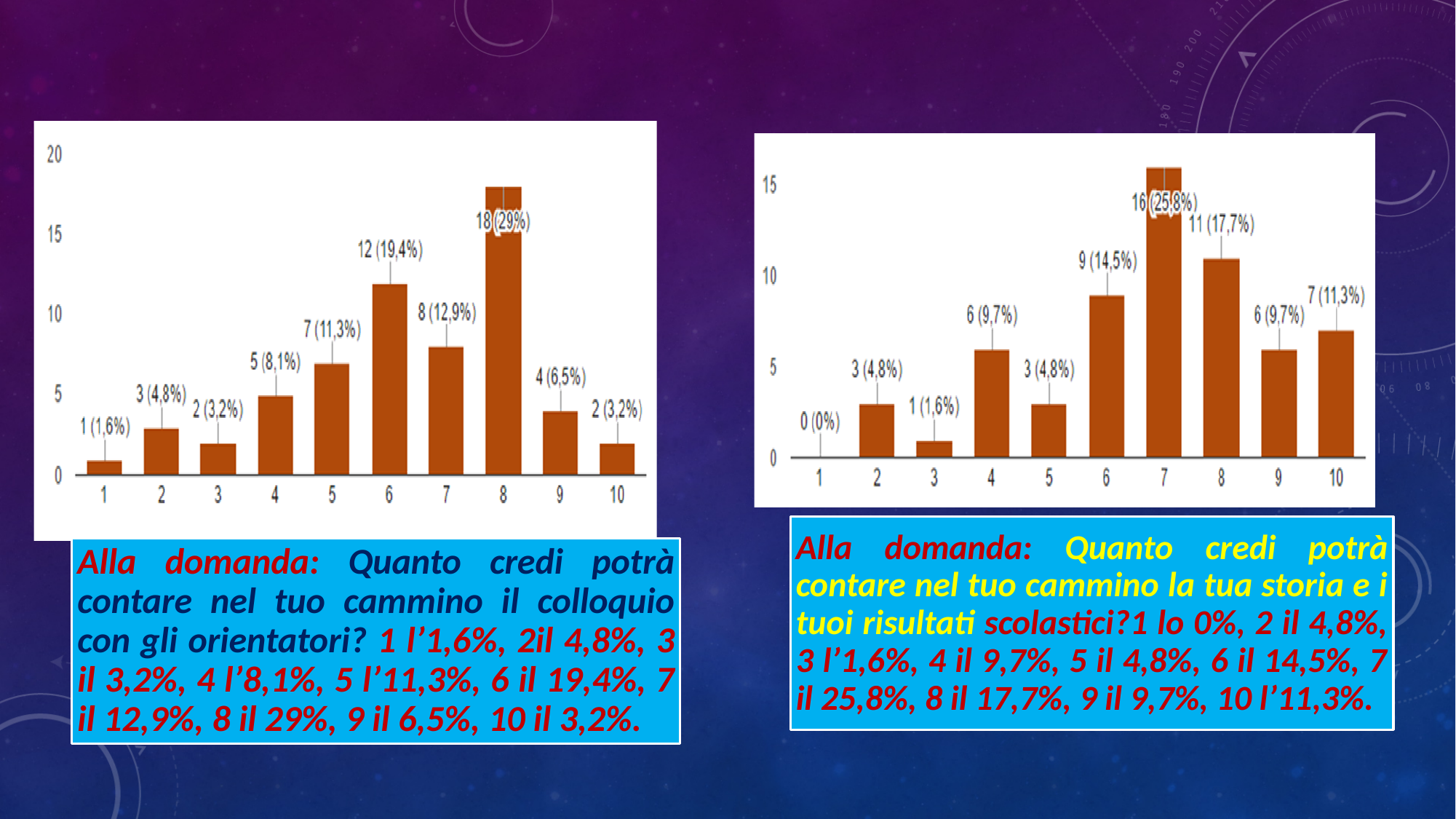

Alla domanda: Quanto credi potrà contare nel tuo cammino il colloquio con gli orientatori? 1 l’1,6%, 2il 4,8%, 3 il 3,2%, 4 l’8,1%, 5 l’11,3%, 6 il 19,4%, 7 il 12,9%, 8 il 29%, 9 il 6,5%, 10 il 3,2%.
Alla domanda: Quanto credi potrà contare nel tuo cammino la tua storia e i tuoi risultati scolastici?1 lo 0%, 2 il 4,8%, 3 l’1,6%, 4 il 9,7%, 5 il 4,8%, 6 il 14,5%, 7 il 25,8%, 8 il 17,7%, 9 il 9,7%, 10 l’11,3%.